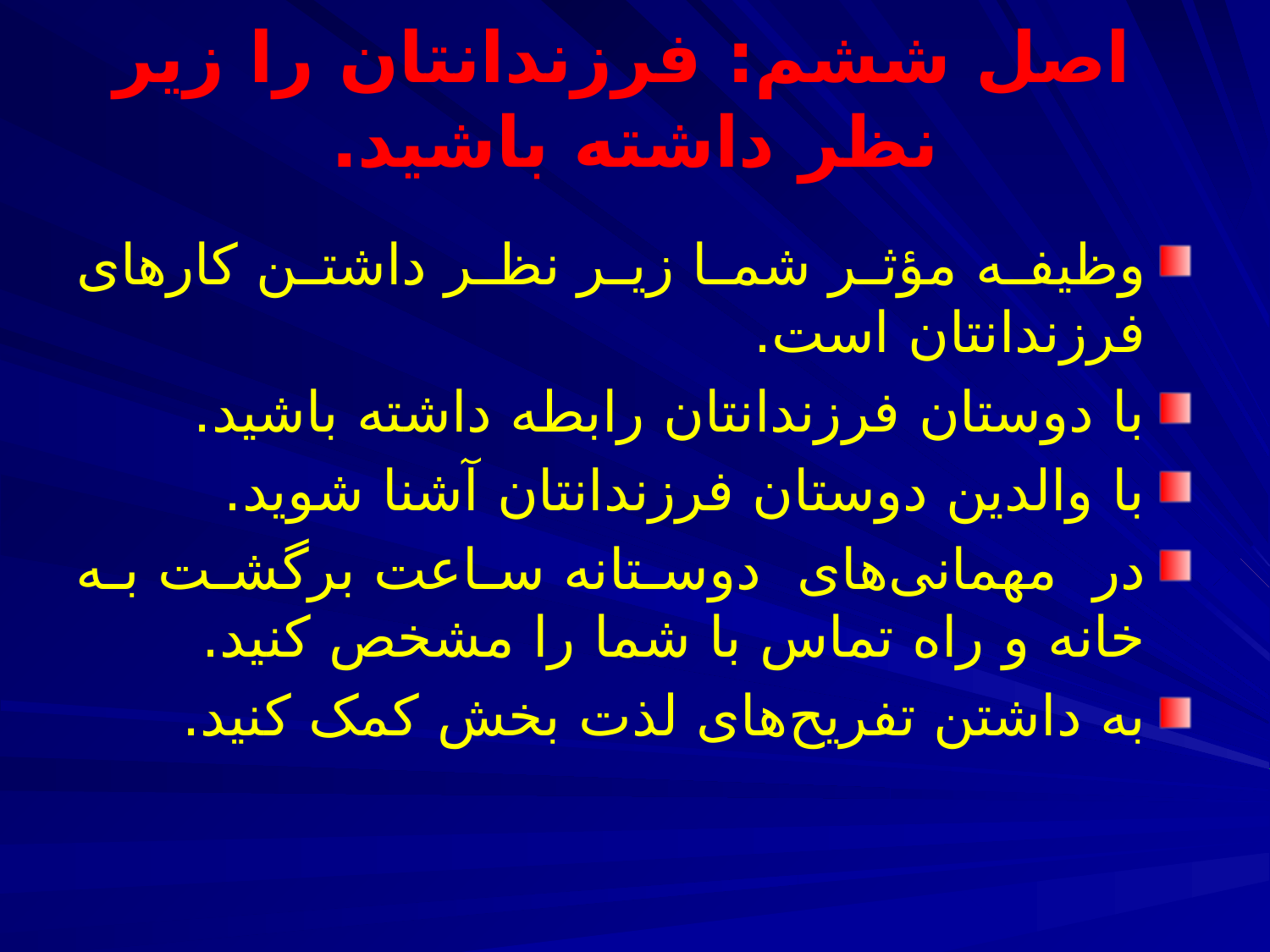

# اصل ششم: فرزندانتان را زیر نظر داشته باشید.
وظیفه مؤثر شما زیر نظر داشتن کارهای فرزندانتان است.
با دوستان فرزندانتان رابطه داشته باشید.
با والدین دوستان فرزندانتان آشنا شوید.
در مهمانی‌های دوستانه ساعت برگشت به خانه و راه تماس با شما را مشخص کنید.
به داشتن تفریح‌های لذت بخش کمک کنید.